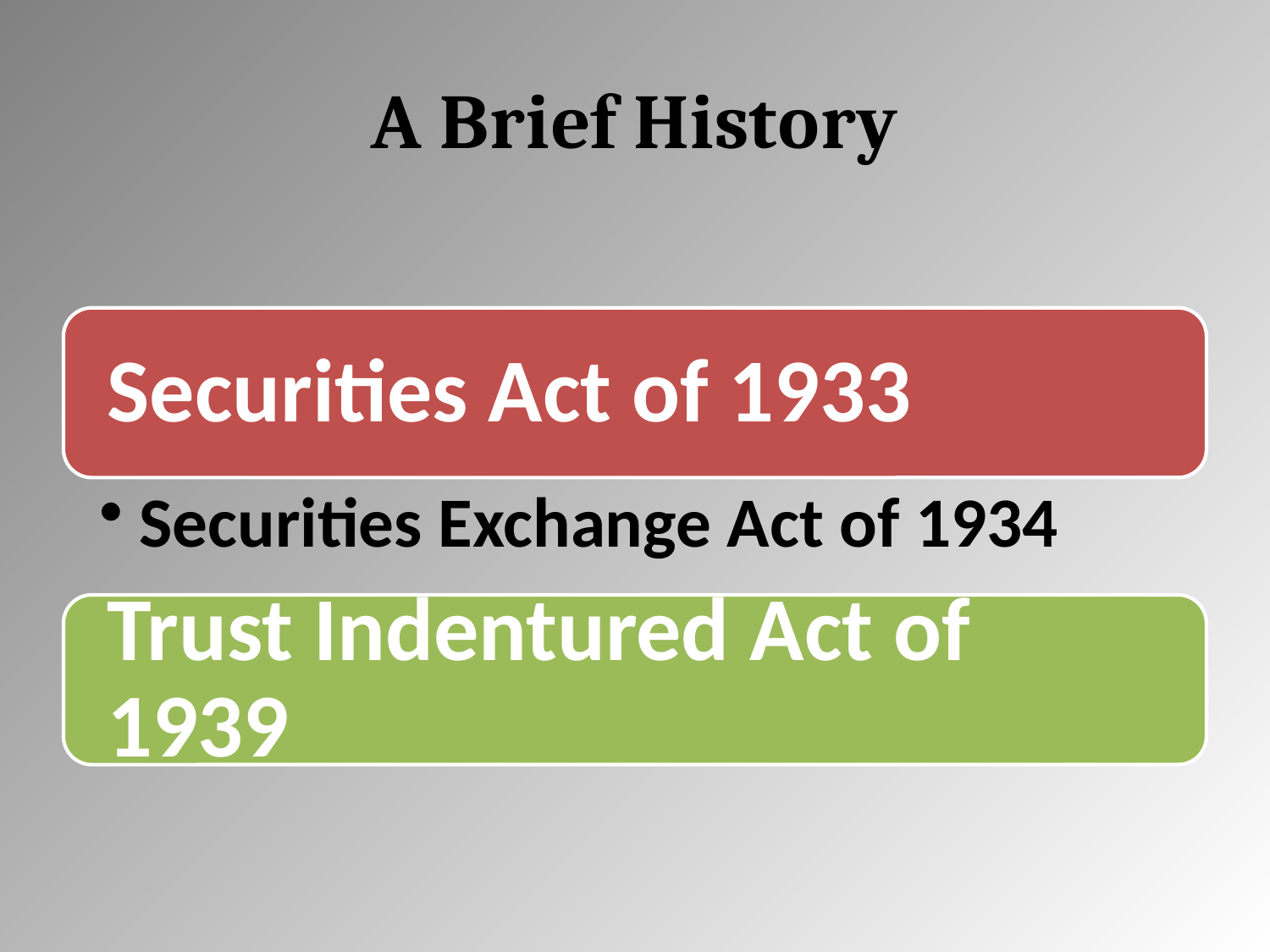

# A Brief History
Securities Act of 1933
Securities Exchange Act of 1934
Trust Indentured Act of 1939